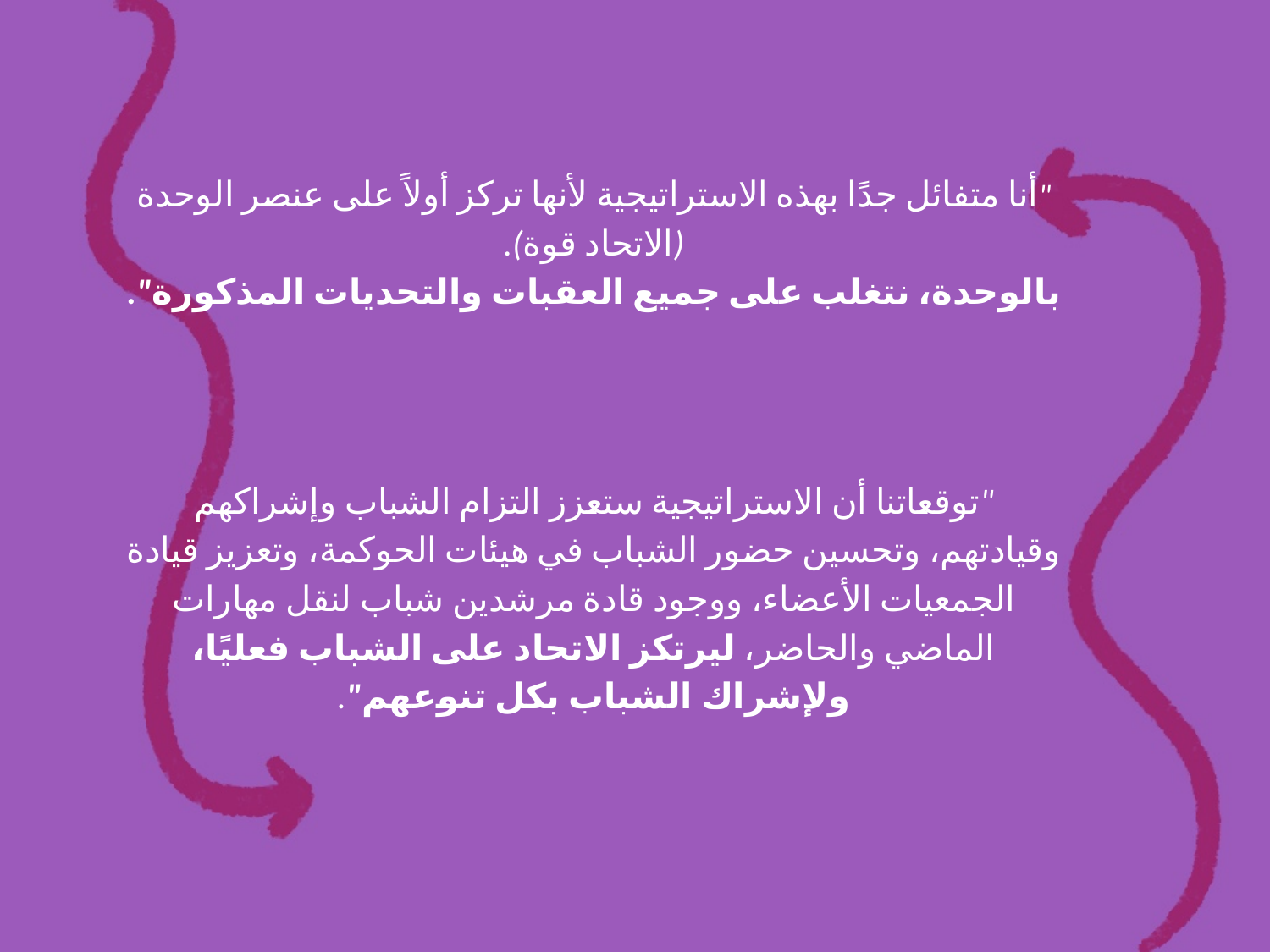

"أنا متفائل جدًا بهذه الاستراتيجية لأنها تركز أولاً على عنصر الوحدة (الاتحاد قوة).
بالوحدة، نتغلب على جميع العقبات والتحديات المذكورة".

"توقعاتنا أن الاستراتيجية ستعزز التزام الشباب وإشراكهم وقيادتهم، وتحسين حضور الشباب في هيئات الحوكمة، وتعزيز قيادة الجمعيات الأعضاء، ووجود قادة مرشدين شباب لنقل مهارات الماضي والحاضر، ليرتكز الاتحاد على الشباب فعليًا، ولإشراك الشباب بكل تنوعهم".